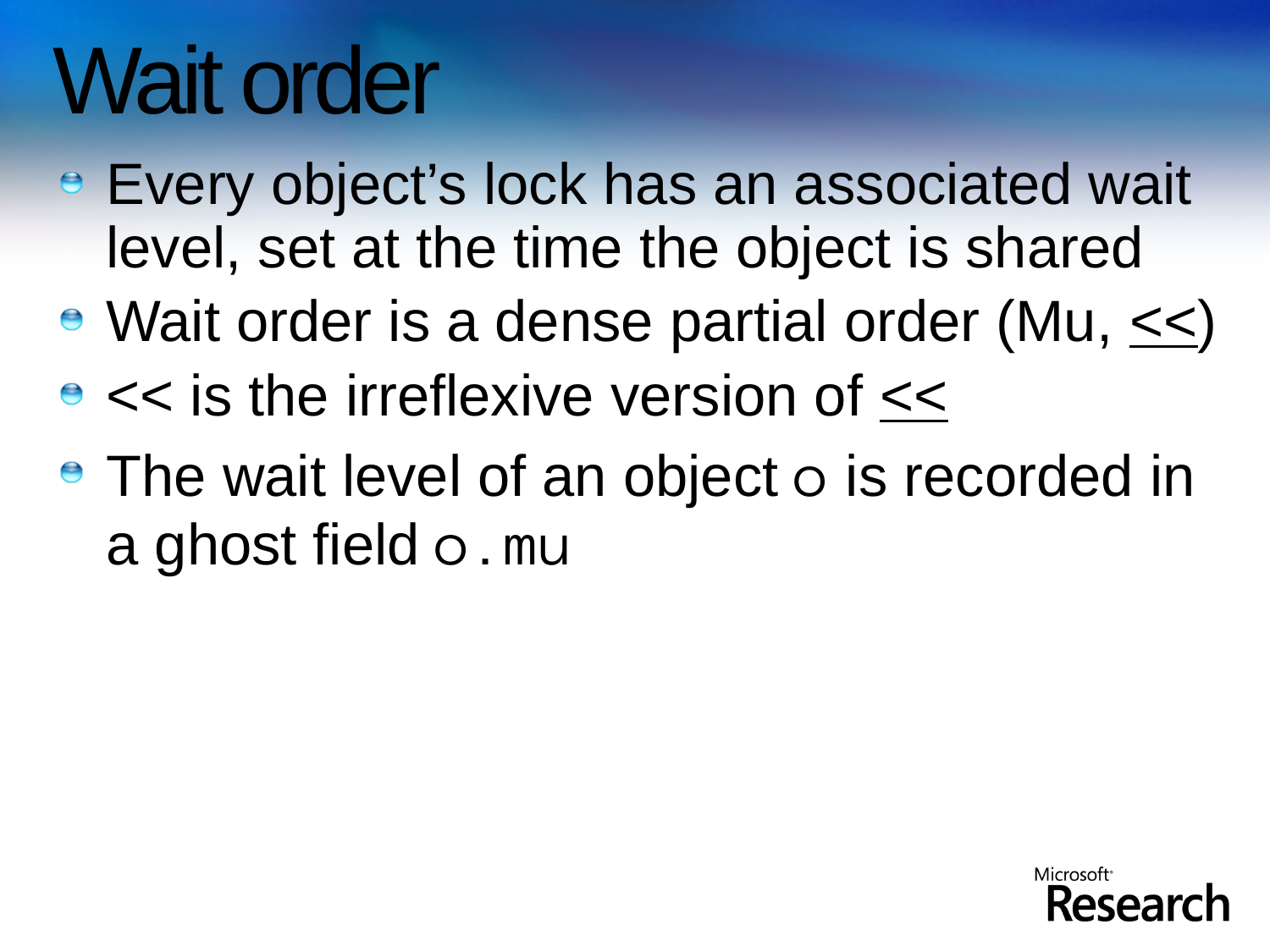

# Wait order
Every object’s lock has an associated wait level, set at the time the object is shared
Wait order is a dense partial order (Mu, <<)
<< is the irreflexive version of <<
The wait level of an object o is recorded in a ghost field o.mu